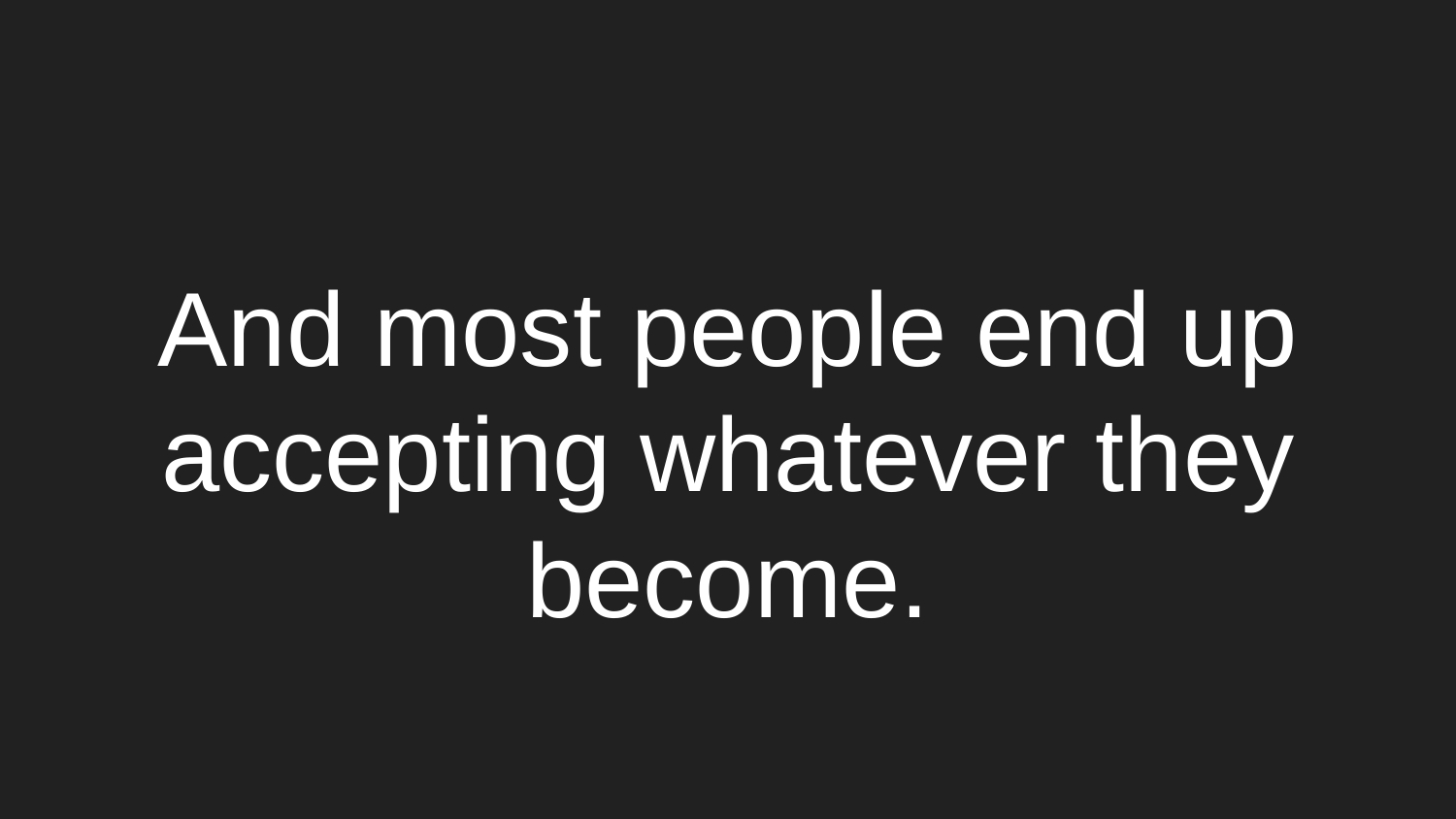

# And most people end up accepting whatever they become.